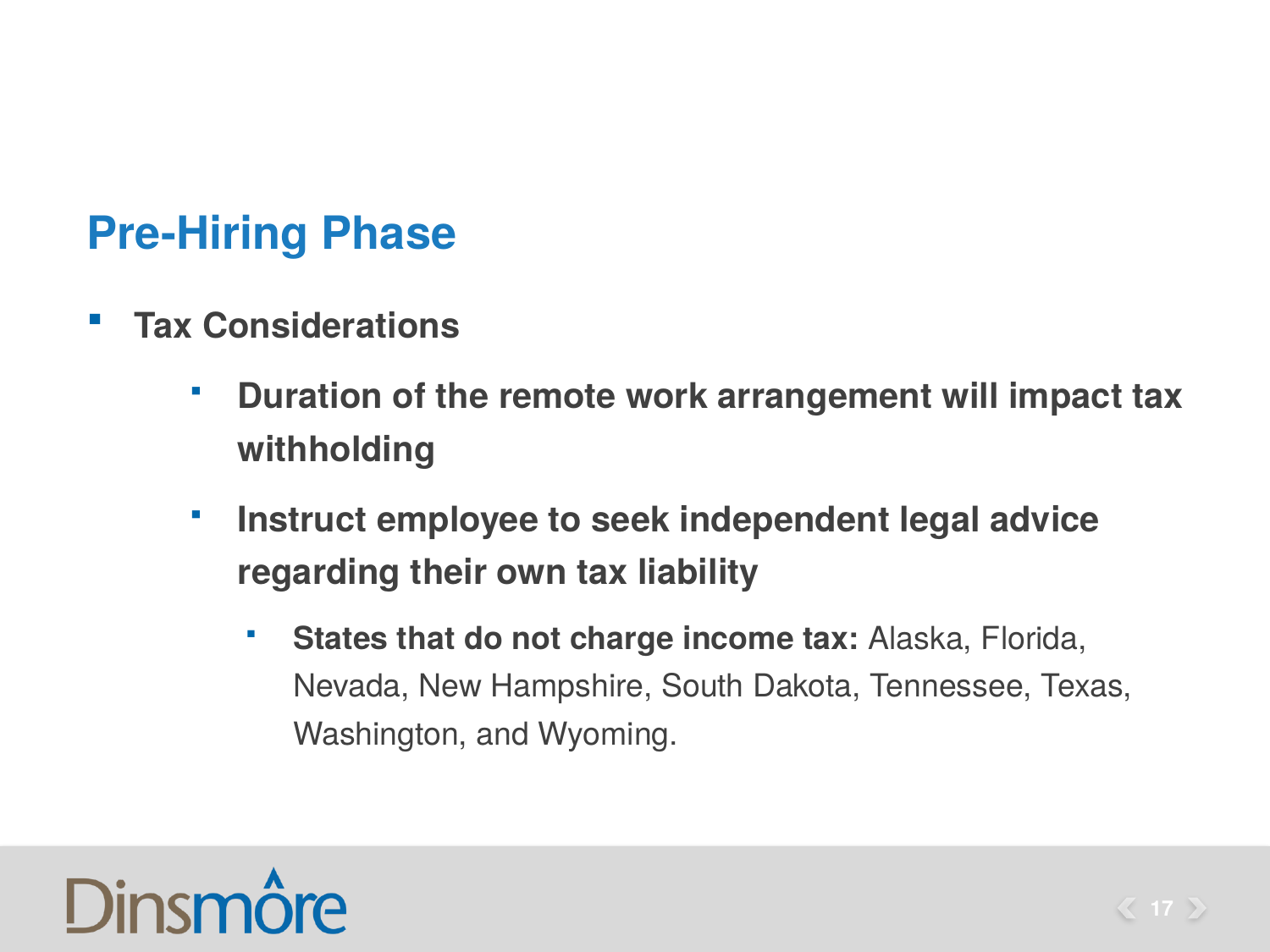

# Pre-Hiring Phase
Tax Considerations
Duration of the remote work arrangement will impact tax withholding
Instruct employee to seek independent legal advice regarding their own tax liability
States that do not charge income tax: Alaska, Florida, Nevada, New Hampshire, South Dakota, Tennessee, Texas, Washington, and Wyoming.

17